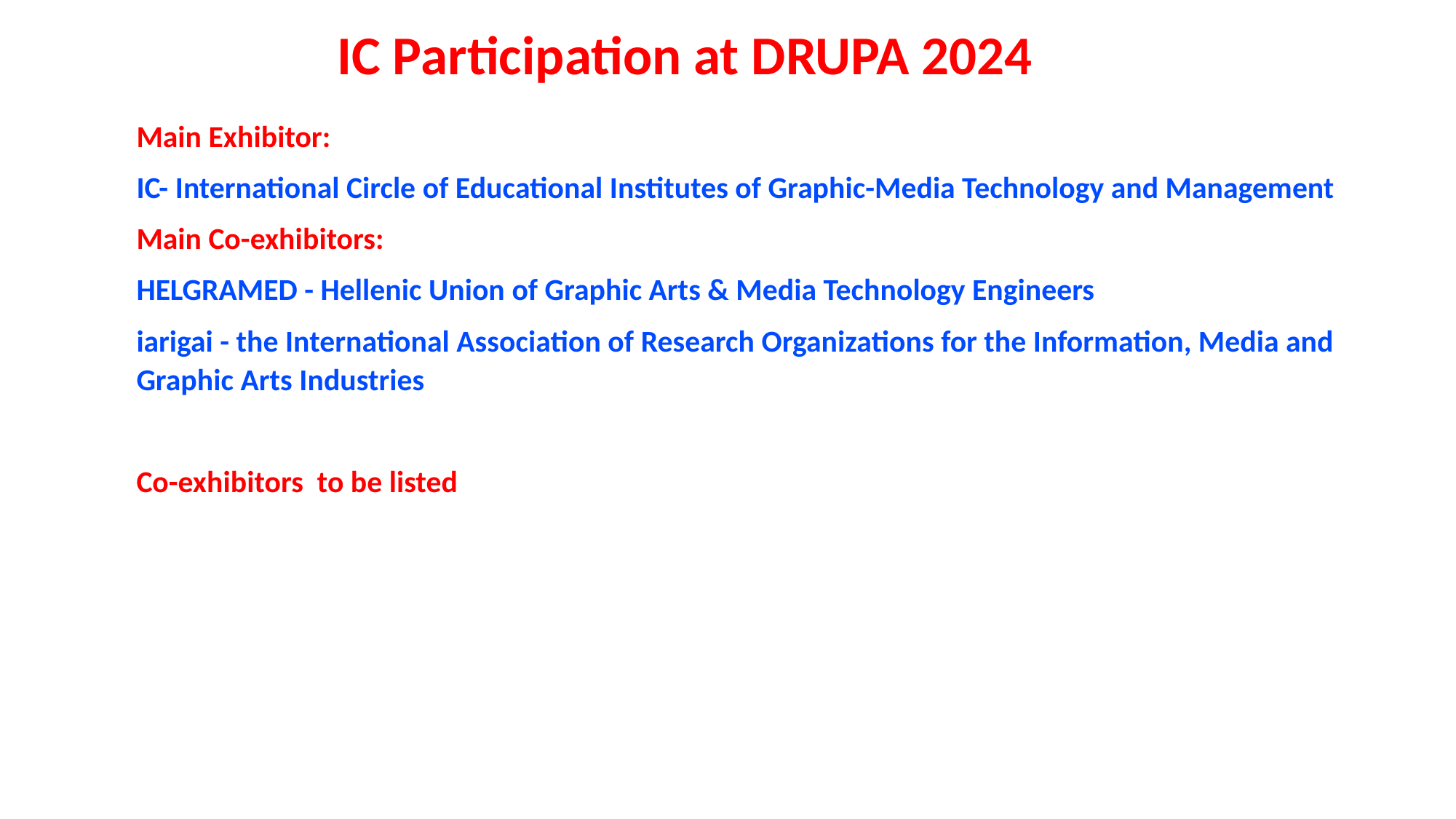

IC Participation at DRUPA 2024

Main Exhibitor:
IC- International Circle of Educational Institutes of Graphic-Media Technology and Management
Main Co-exhibitors:
HELGRAMED - Hellenic Union of Graphic Arts & Media Technology Engineers
iarigai - the International Association of Research Organizations for the Information, Media and Graphic Arts Industries

Co-exhibitors  to be listed